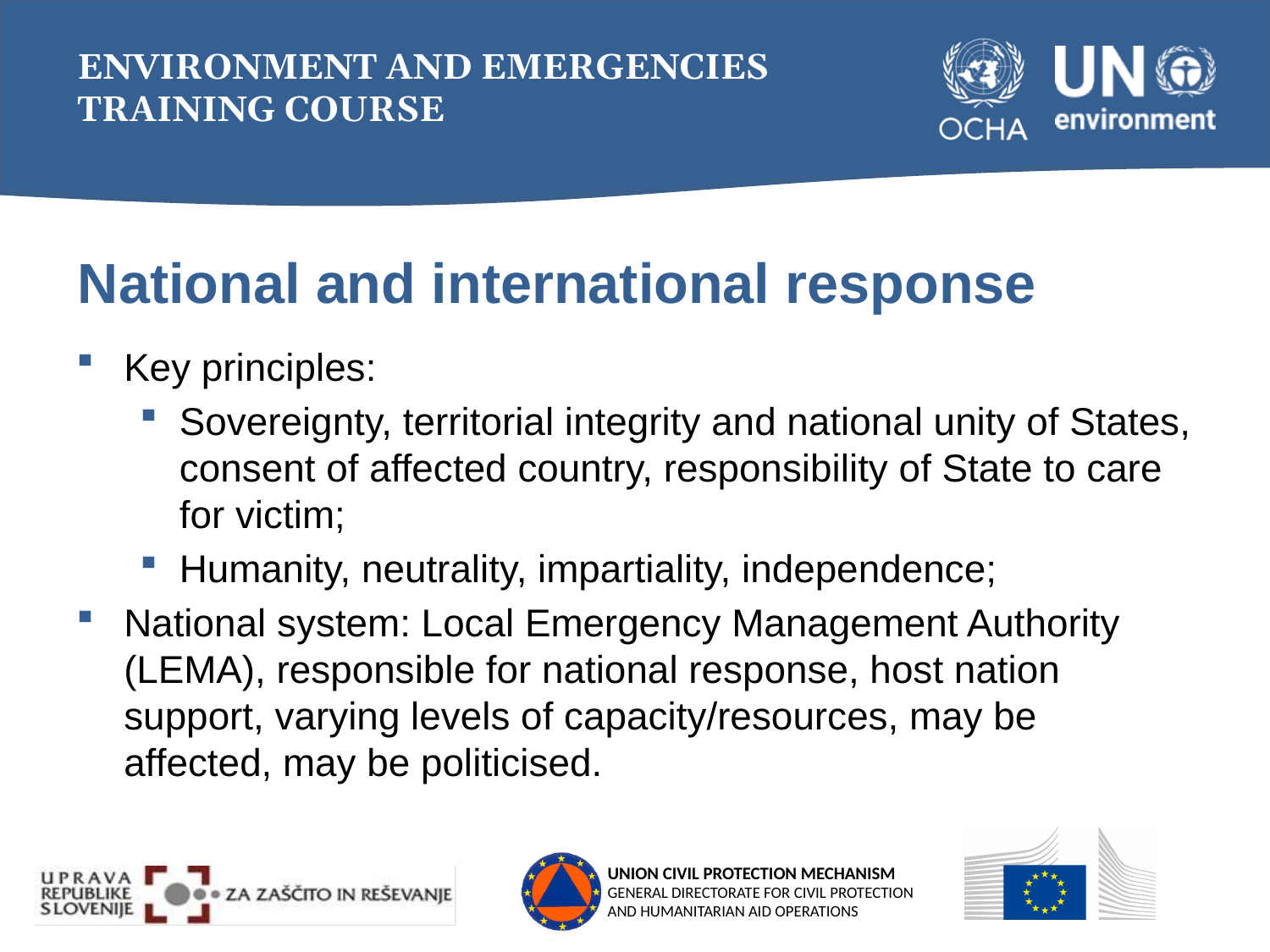

# National and international response
Key principles:
Sovereignty, territorial integrity and national unity of States, consent of affected country, responsibility of State to care for victim;
Humanity, neutrality, impartiality, independence;
National system: Local Emergency Management Authority (LEMA), responsible for national response, host nation support, varying levels of capacity/resources, may be affected, may be politicised.